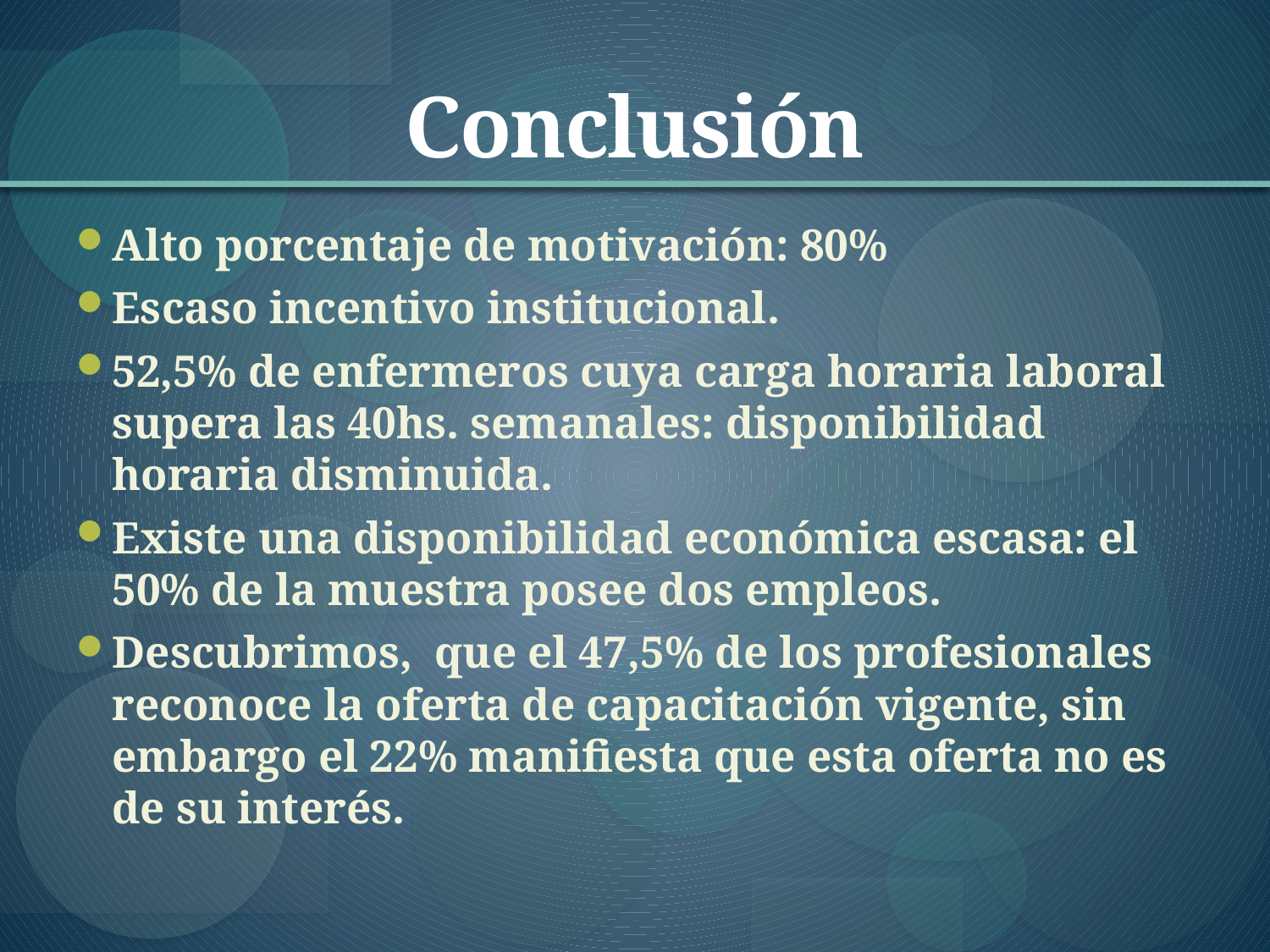

# Conclusión
Alto porcentaje de motivación: 80%
Escaso incentivo institucional.
52,5% de enfermeros cuya carga horaria laboral supera las 40hs. semanales: disponibilidad horaria disminuida.
Existe una disponibilidad económica escasa: el 50% de la muestra posee dos empleos.
Descubrimos,  que el 47,5% de los profesionales reconoce la oferta de capacitación vigente, sin embargo el 22% manifiesta que esta oferta no es de su interés.